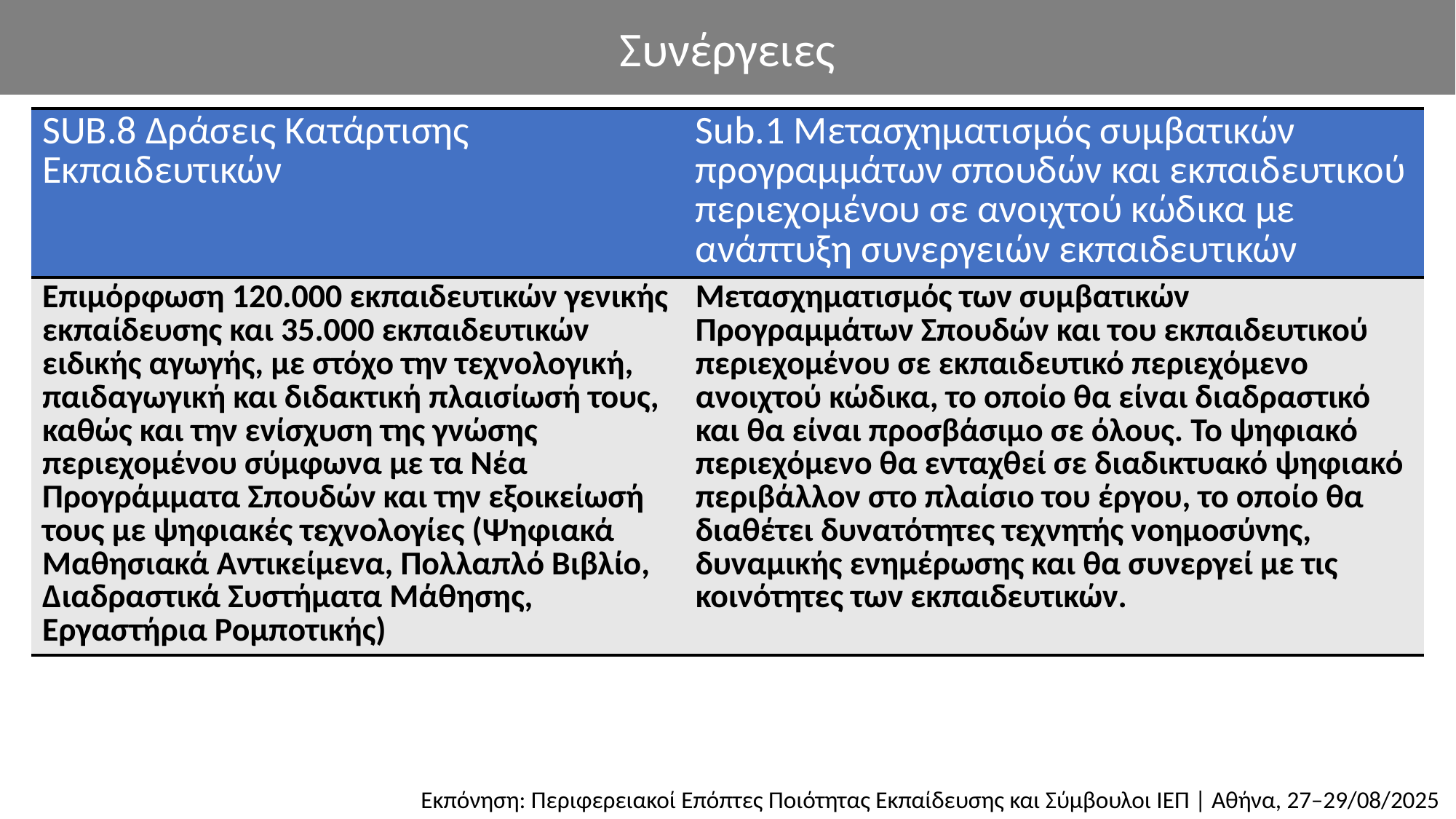

Συνέργειες
| SUB.8 Δράσεις Κατάρτισης Εκπαιδευτικών | Sub.1 Μετασχηματισμός συμβατικών προγραμμάτων σπουδών και εκπαιδευτικού περιεχομένου σε ανοιχτού κώδικα με ανάπτυξη συνεργειών εκπαιδευτικών |
| --- | --- |
| Επιμόρφωση 120.000 εκπαιδευτικών γενικής εκπαίδευσης και 35.000 εκπαιδευτικών ειδικής αγωγής, με στόχο την τεχνολογική, παιδαγωγική και διδακτική πλαισίωσή τους, καθώς και την ενίσχυση της γνώσης περιεχομένου σύμφωνα με τα Νέα Προγράμματα Σπουδών και την εξοικείωσή τους με ψηφιακές τεχνολογίες (Ψηφιακά Μαθησιακά Αντικείμενα, Πολλαπλό Βιβλίο, Διαδραστικά Συστήματα Μάθησης, Εργαστήρια Ρομποτικής) | Μετασχηματισμός των συμβατικών Προγραμμάτων Σπουδών και του εκπαιδευτικού περιεχομένου σε εκπαιδευτικό περιεχόμενο ανοιχτού κώδικα, το οποίο θα είναι διαδραστικό και θα είναι προσβάσιμο σε όλους. Το ψηφιακό περιεχόμενο θα ενταχθεί σε διαδικτυακό ψηφιακό περιβάλλον στο πλαίσιο του έργου, το οποίο θα διαθέτει δυνατότητες τεχνητής νοημοσύνης, δυναμικής ενημέρωσης και θα συνεργεί με τις κοινότητες των εκπαιδευτικών. |
Εκπόνηση: Περιφερειακοί Επόπτες Ποιότητας Εκπαίδευσης και Σύμβουλοι ΙΕΠ | Αθήνα, 27–29/08/2025